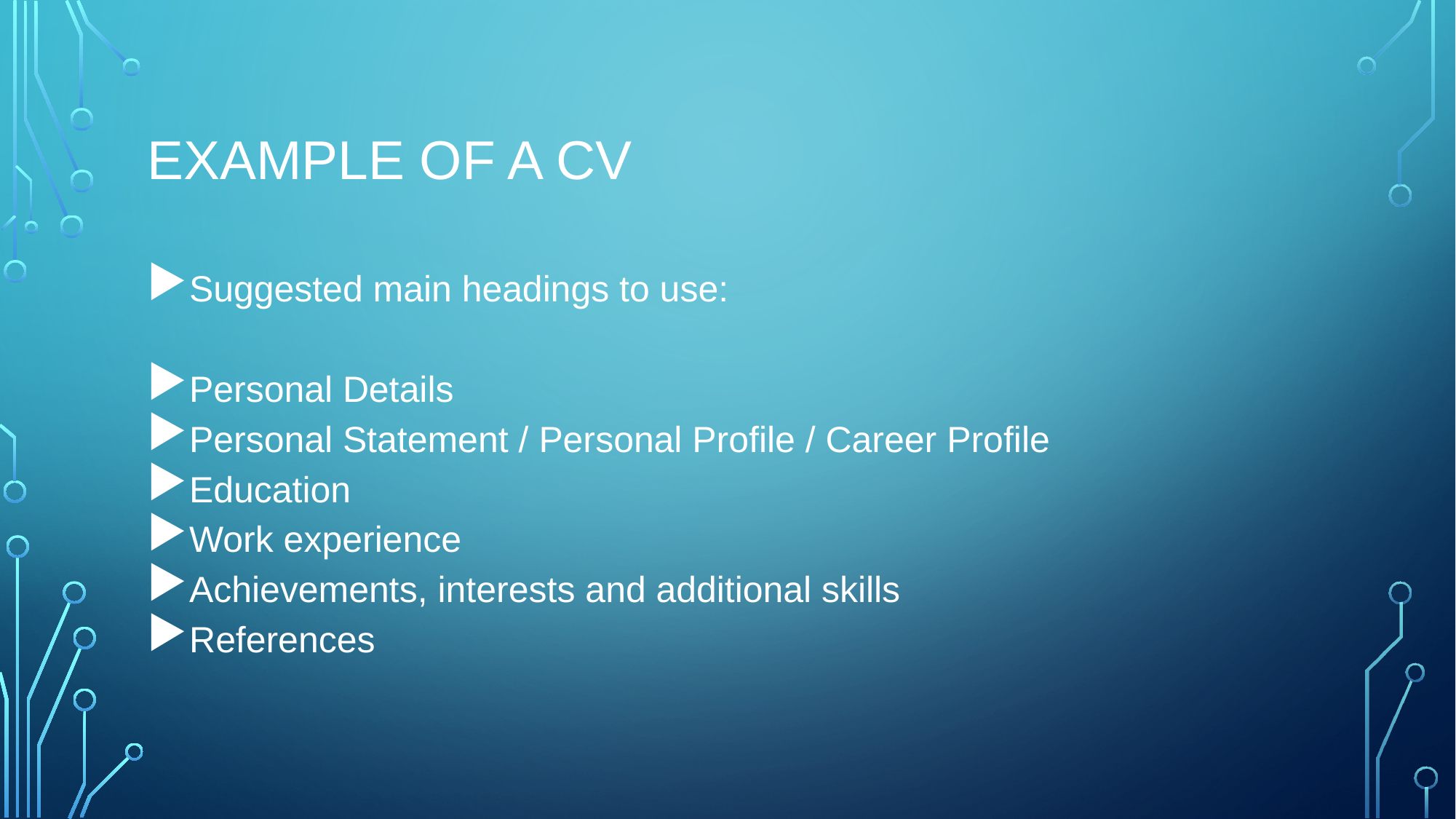

# Example of a CV
Suggested main headings to use:

Personal Details
Personal Statement / Personal Profile / Career Profile
Education
Work experience
Achievements, interests and additional skills
References